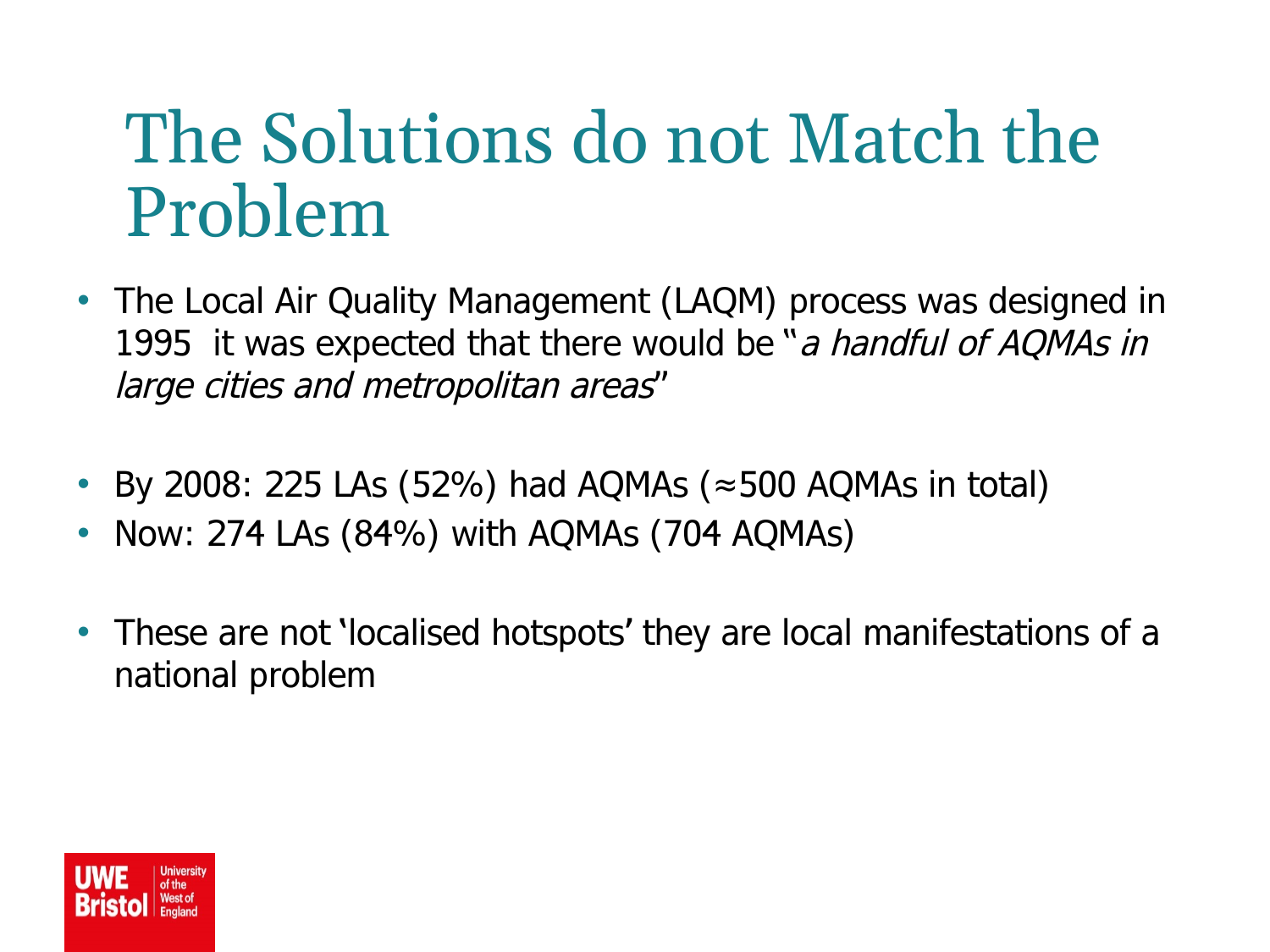

The Solutions do not Match the Problem
The Local Air Quality Management (LAQM) process was designed in 1995  it was expected that there would be “a handful of AQMAs in large cities and metropolitan areas”

By 2008: 225 LAs (52%) had AQMAs (≈500 AQMAs in total)
Now: 274 LAs (84%) with AQMAs (704 AQMAs)

These are not ‘localised hotspots’ they are local manifestations of a national problem